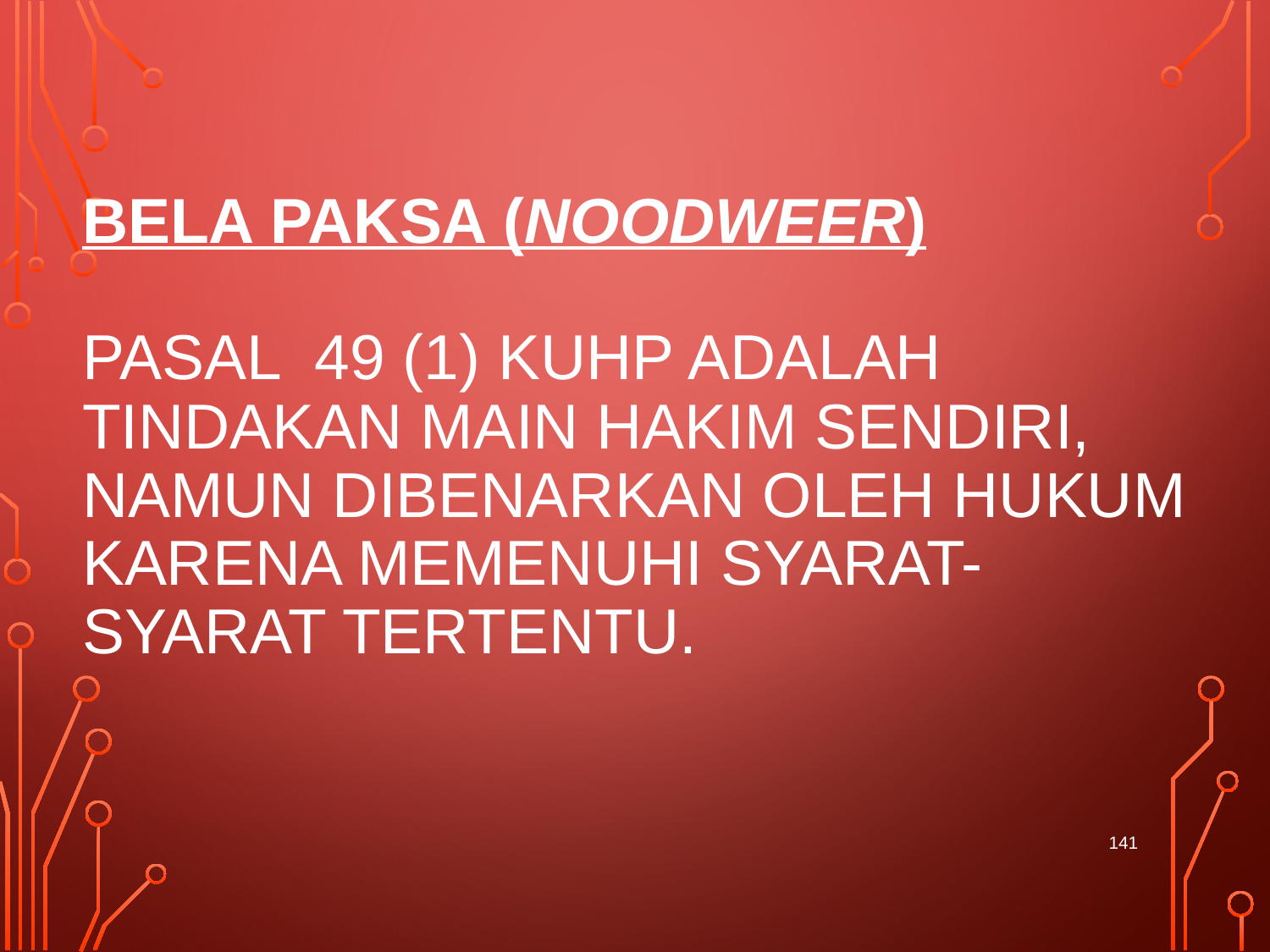

# Bela Paksa (Noodweer)   Pasal  49 (1) KUHP adalah tindakan main hakim sendiri, namun dibenarkan oleh hukum karena memenuhi syarat-syarat tertentu.
141